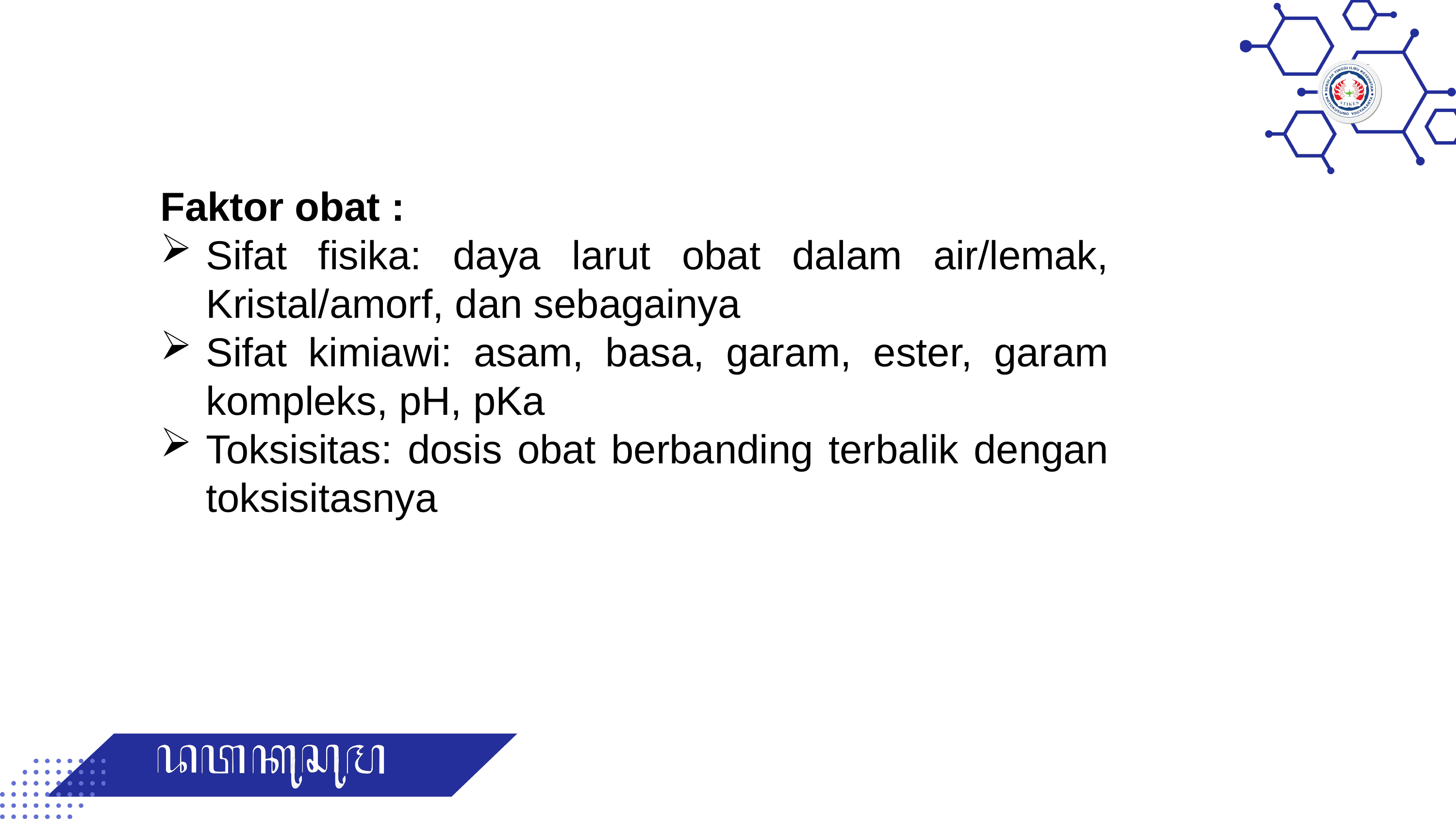

Faktor obat :
Sifat fisika: daya larut obat dalam air/lemak, Kristal/amorf, dan sebagainya
Sifat kimiawi: asam, basa, garam, ester, garam kompleks, pH, pKa
Toksisitas: dosis obat berbanding terbalik dengan toksisitasnya